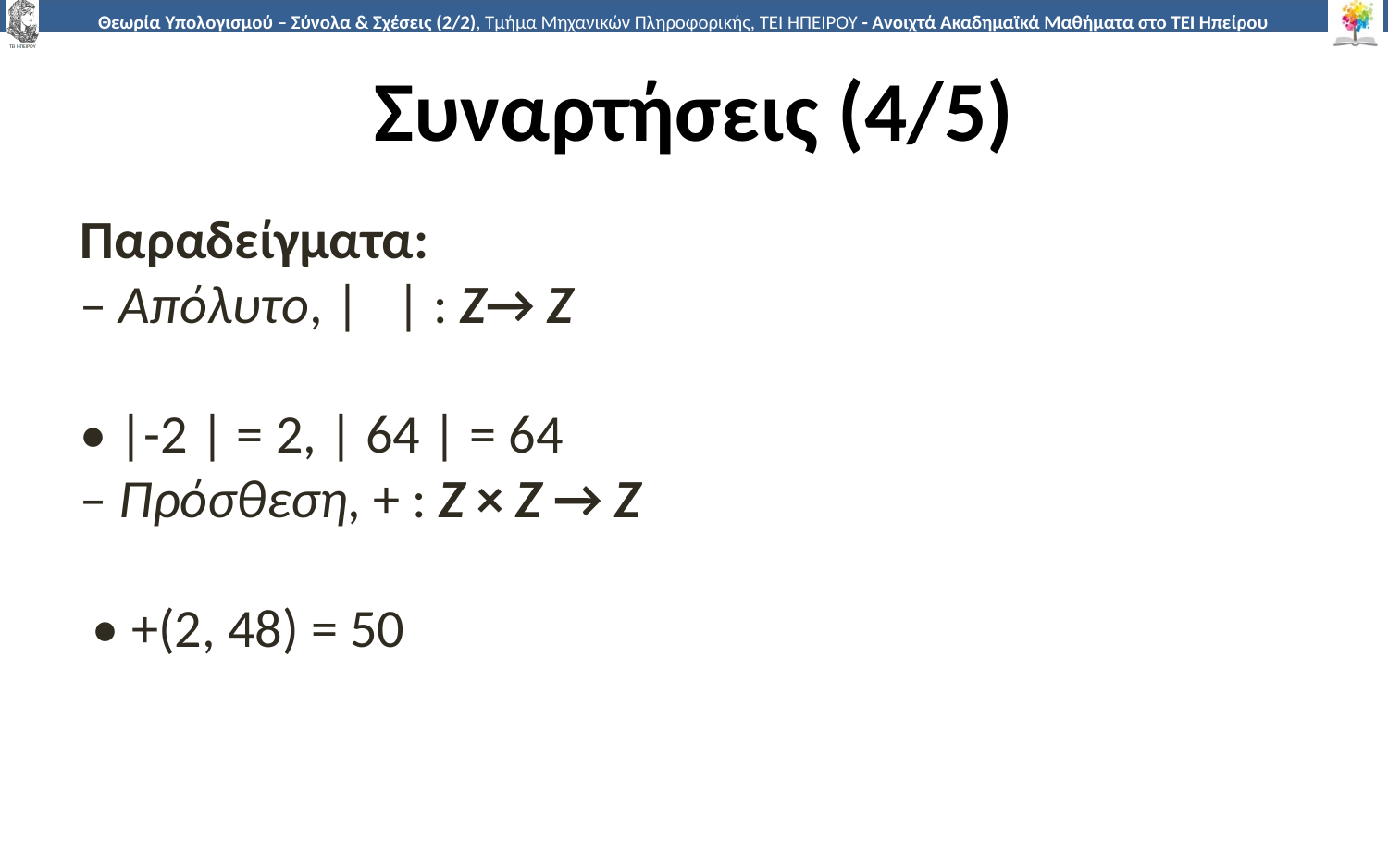

# Συναρτήσεις (4/5)
Παραδείγματα:
– Απόλυτο, |   | : Z→ Z

• |-2 | = 2, | 64 | = 64
– Πρόσθεση, + : Z × Z → Z

 • +(2, 48) = 50